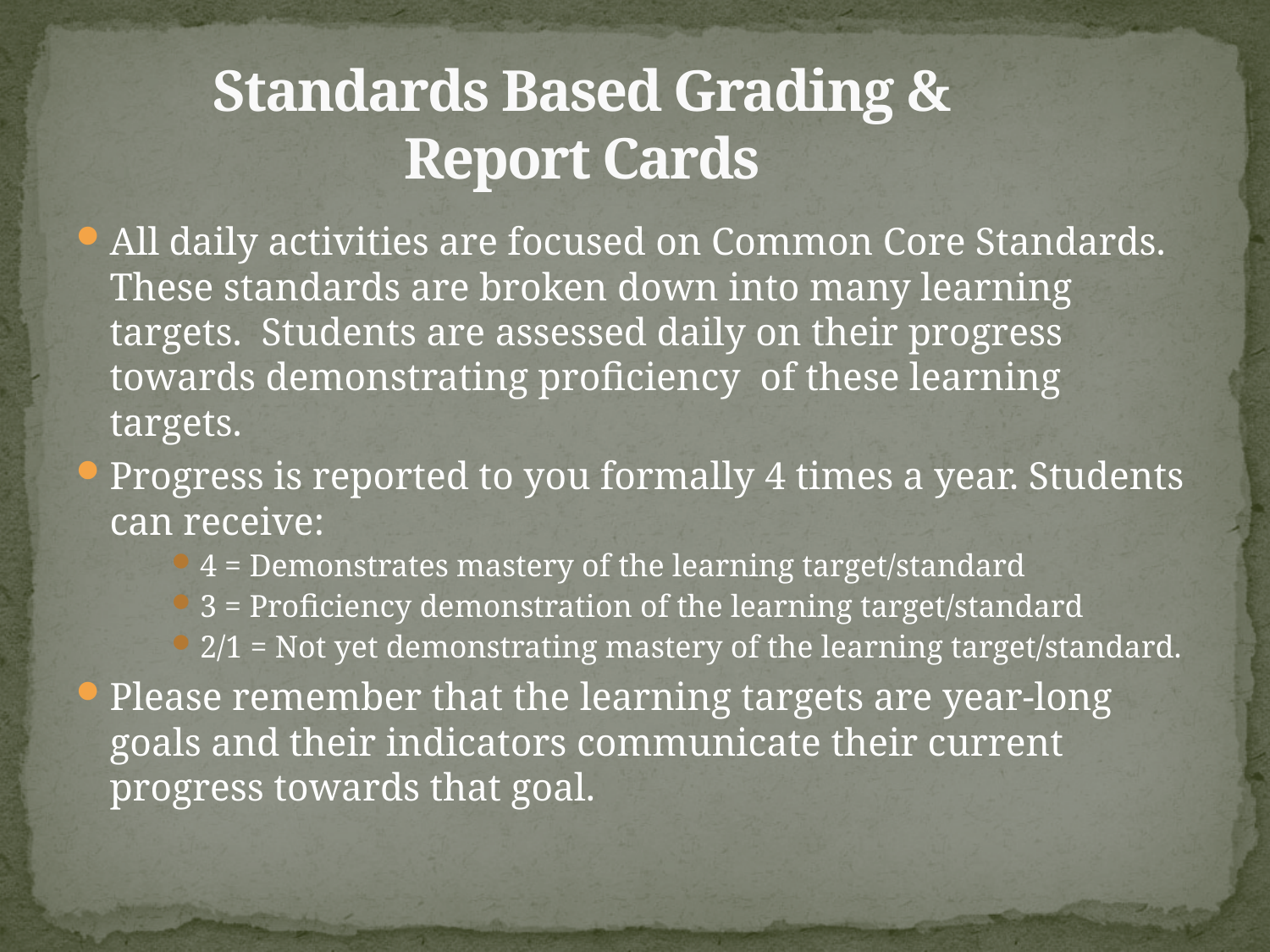

# Standards Based Grading &
Report Cards
All daily activities are focused on Common Core Standards.  These standards are broken down into many learning targets.  Students are assessed daily on their progress towards demonstrating proficiency  of these learning targets.
Progress is reported to you formally 4 times a year. Students can receive:
4 = Demonstrates mastery of the learning target/standard
3 = Proficiency demonstration of the learning target/standard
2/1 = Not yet demonstrating mastery of the learning target/standard.
Please remember that the learning targets are year-long goals and their indicators communicate their current progress towards that goal.